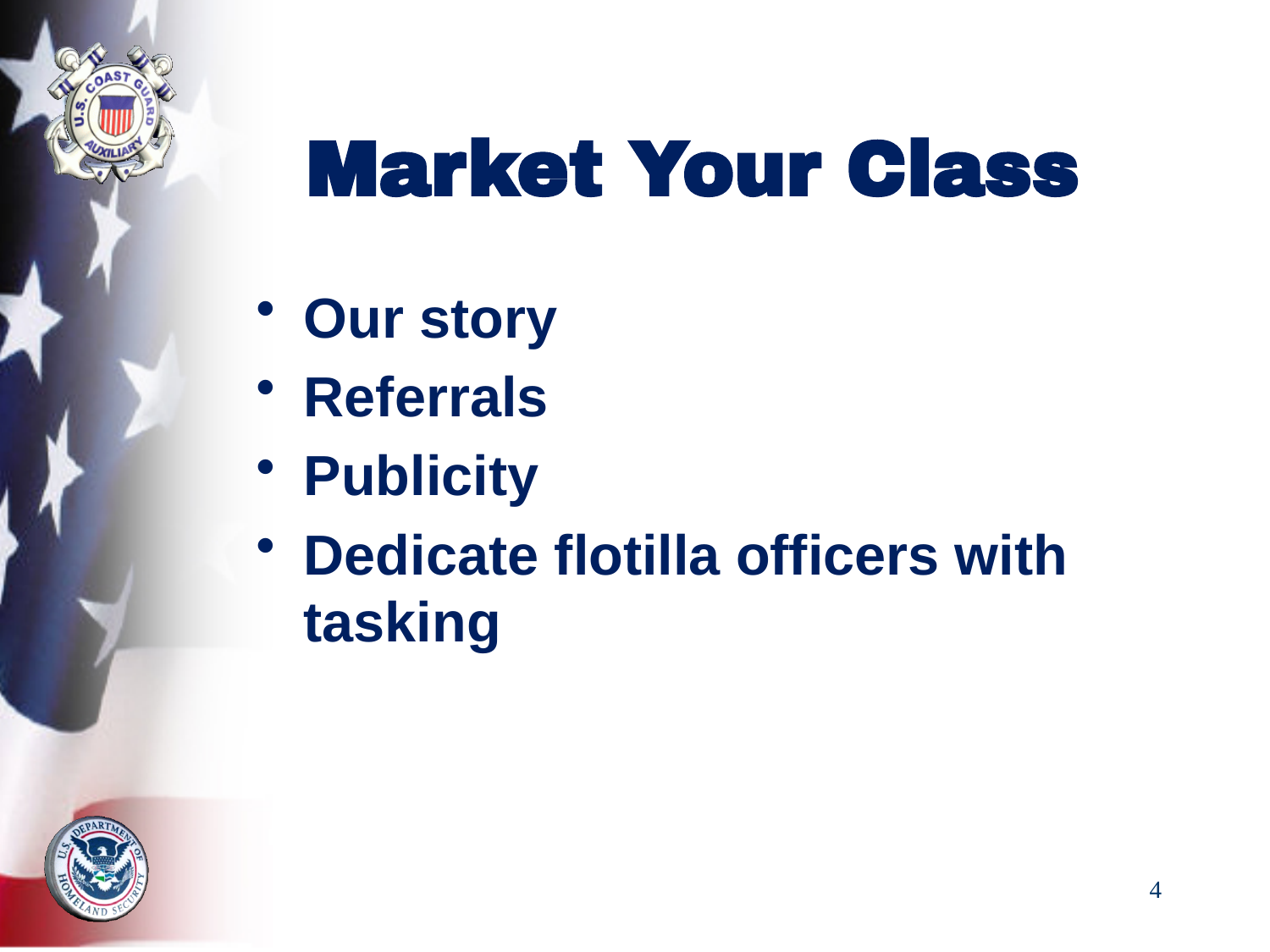

# Market Your Class
Our story
Referrals
Publicity
Dedicate flotilla officers with tasking
4